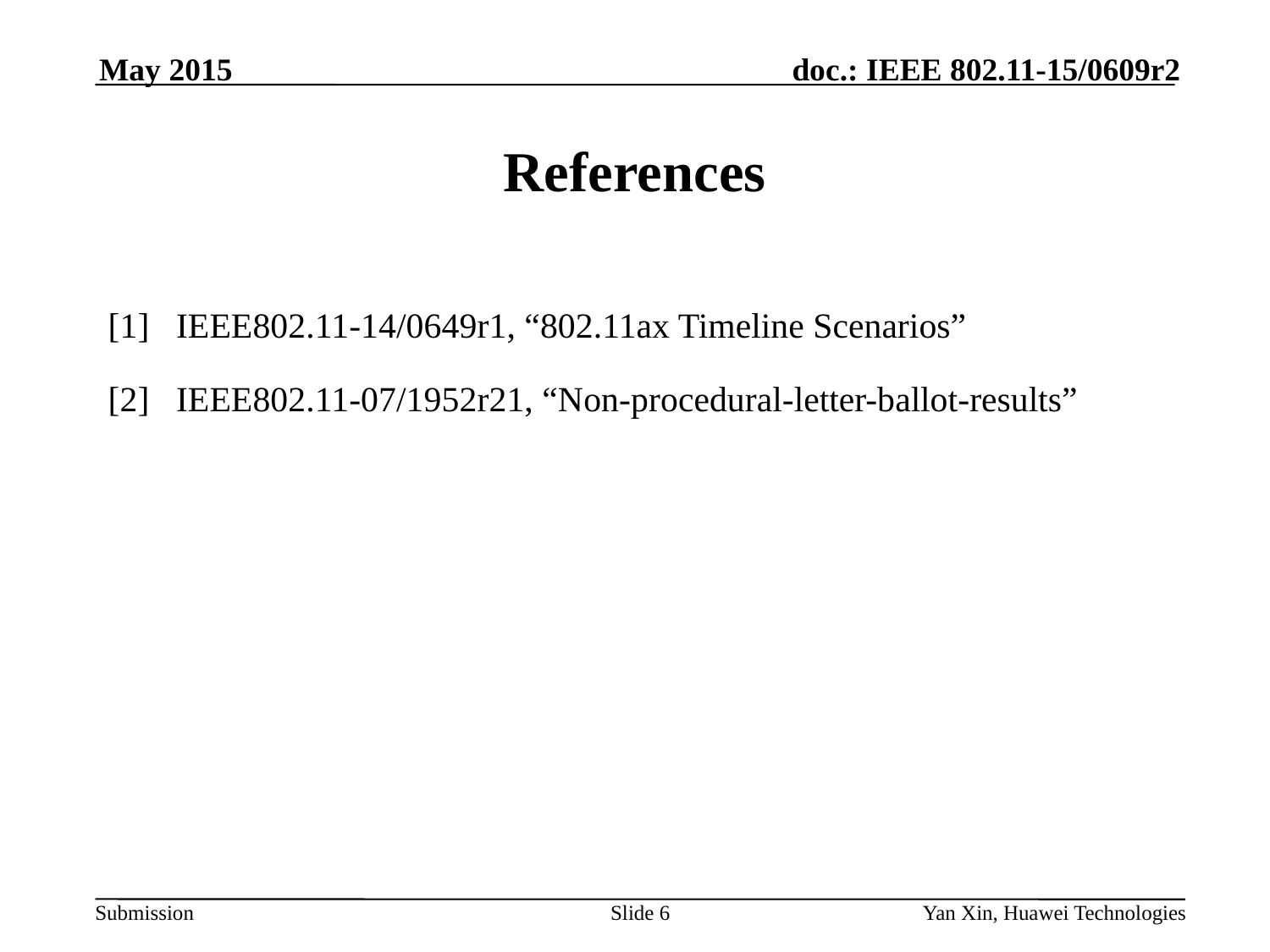

May 2015
# References
[1]   IEEE802.11-14/0649r1, “802.11ax Timeline Scenarios”
[2]   IEEE802.11-07/1952r21, “Non-procedural-letter-ballot-results”
Slide 6
Yan Xin, Huawei Technologies